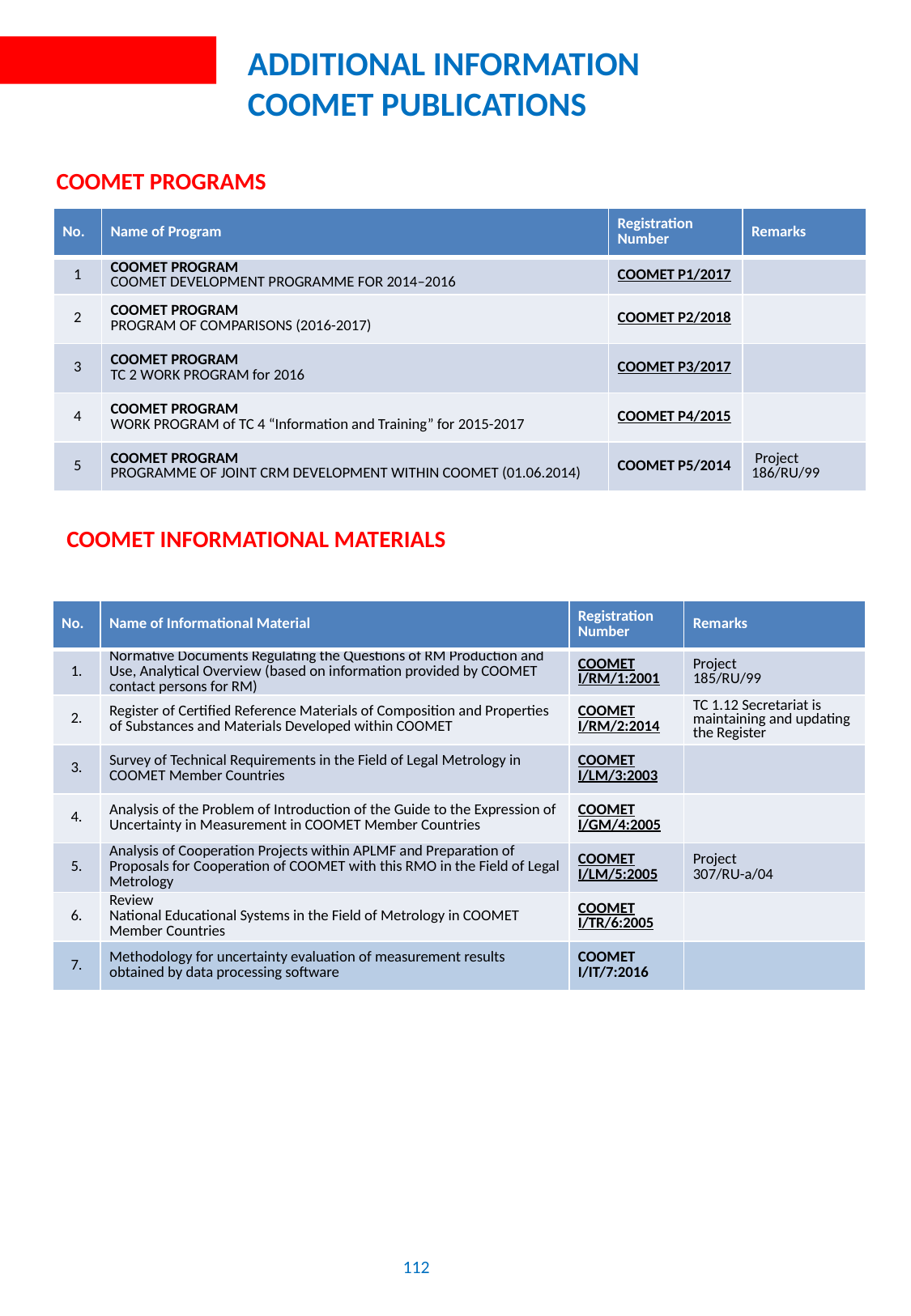

# Additional information COOMET PUBLICATIONs
COOMET programs
| No. | Name of Program | Registration Number | Remarks |
| --- | --- | --- | --- |
| 1 | COOMET PROGRAM COOMET DEVELOPMENT PROGRAMME FOR 2014–2016 | CООМЕТ Р1/2017 |  |
| 2 | COOMET PROGRAM PROGRAM OF COMPARISONS (2016-2017) | CООМЕТ Р2/2018 |  |
| 3 | COOMET PROGRAM TC 2 WORK PROGRAM for 2016 | CООМЕТ Р3/2017 |  |
| 4 | COOMET PROGRAM WORK PROGRAM of TC 4 “Information and Training” for 2015-2017 | CООМЕТ Р4/2015 |  |
| 5 | COOMET PROGRAM PROGRAMME OF JOINT CRM DEVELOPMENT WITHIN COOMET (01.06.2014) | COOMET P5/2014 | Project 186/RU/99 |
COOMET Informational Materials
| No. | Name of Informational Material | Registration Number | Remarks |
| --- | --- | --- | --- |
| 1. | Normative Documents Regulating the Questions of RM Production and Use, Analytical Overview (based on information provided by COOMET contact persons for RM) | CООМЕТ I/RM/1:2001 | Project 185/RU/99 |
| 2. | Register of Certified Reference Materials of Composition and Properties of Substances and Materials Developed within COOMET | CООМЕТ I/RM/2:2014 | TC 1.12 Secretariat is maintaining and updating the Register |
| 3. | Survey of Technical Requirements in the Field of Legal Metrology in COOMET Member Countries | CООМЕТ I/LM/3:2003 |  |
| 4. | Analysis of the Problem of Introduction of the Guide to the Expression of Uncertainty in Measurement in COOMET Member Countries | CООМЕТ I/GM/4:2005 |  |
| 5. | Analysis of Cooperation Projects within APLMF and Preparation of Proposals for Cooperation of COOMET with this RMO in the Field of Legal Metrology | CООМЕТ I/LM/5:2005 | Project 307/RU-a/04 |
| 6. | Review National Educational Systems in the Field of Metrology in COOMET Member Countries | CООМЕТ I/TR/6:2005 |  |
| 7. | Methodology for uncertainty evaluation of measurement results obtained by data processing software | CООМЕТ I/IT/7:2016 |  |